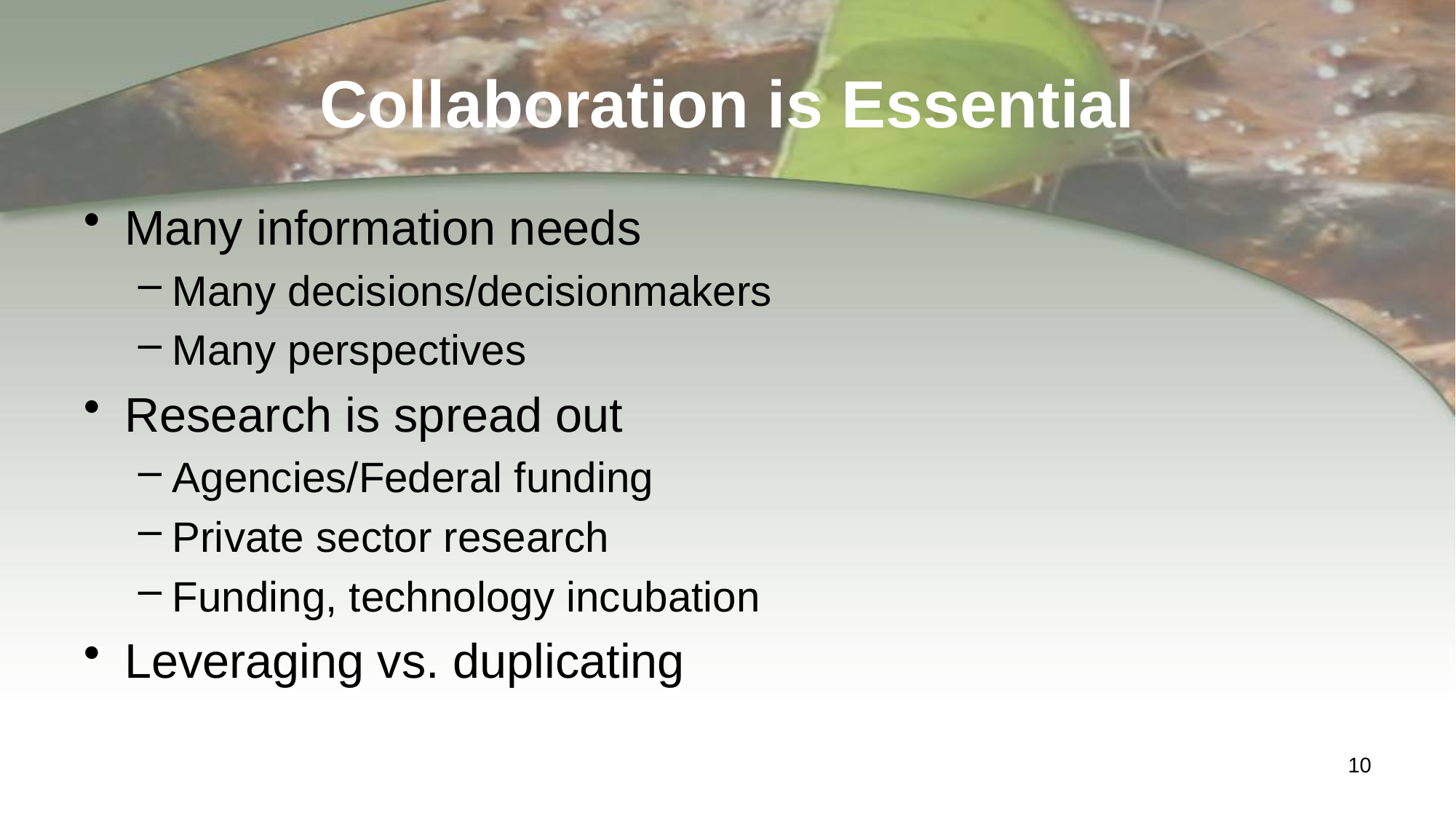

# Collaboration is Essential
Many information needs
Many decisions/decisionmakers
Many perspectives
Research is spread out
Agencies/Federal funding
Private sector research
Funding, technology incubation
Leveraging vs. duplicating
10